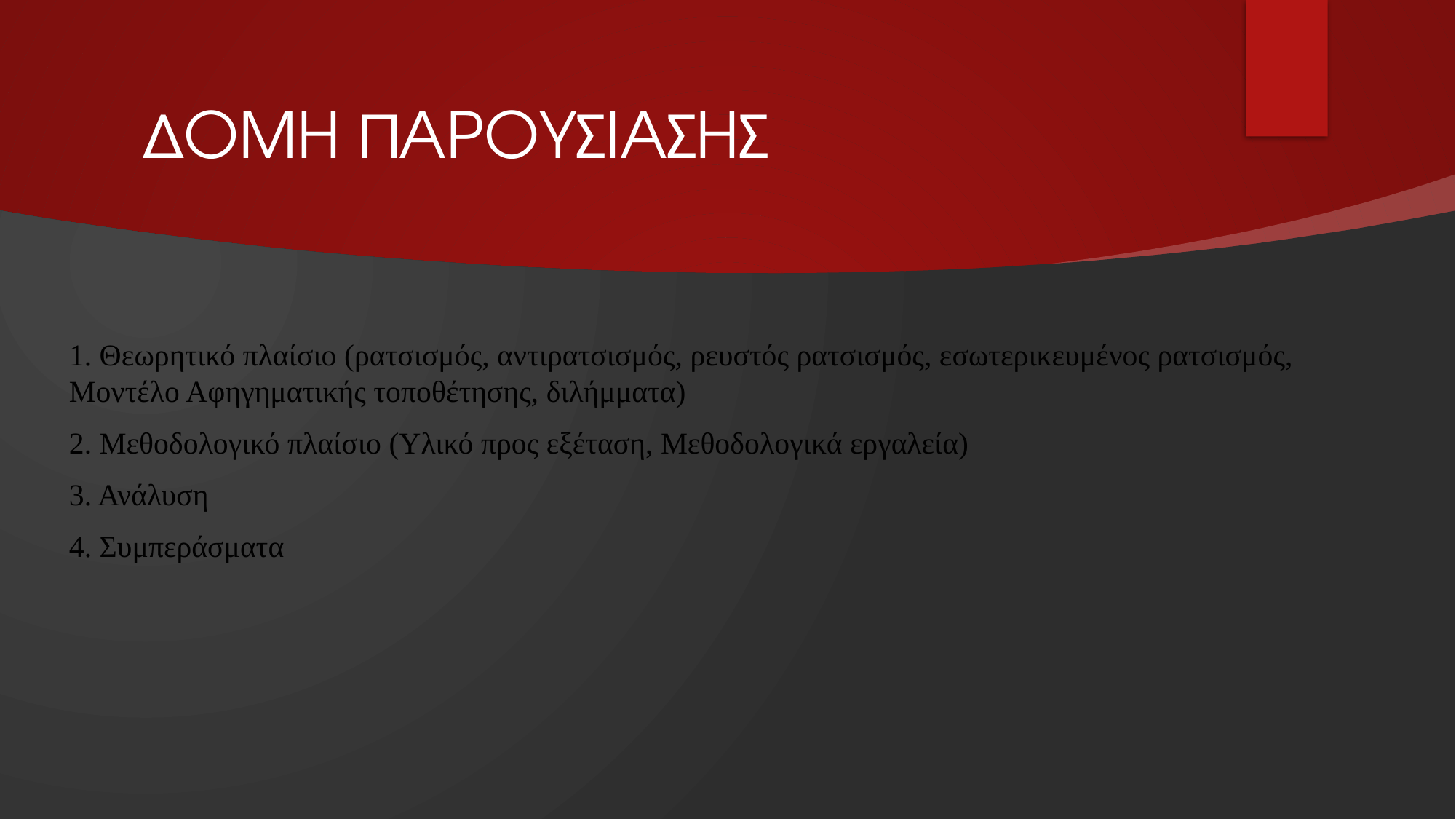

# ΔΟΜΗ ΠΑΡΟΥΣΙΑΣΗΣ

1. Θεωρητικό πλαίσιο (ρατσισμός, αντιρατσισμός, ρευστός ρατσισμός, εσωτερικευμένος ρατσισμός, Μοντέλο Αφηγηματικής τοποθέτησης, διλήμματα)
2. Μεθοδολογικό πλαίσιο (Υλικό προς εξέταση, Μεθοδολογικά εργαλεία)
3. Ανάλυση
4. Συμπεράσματα